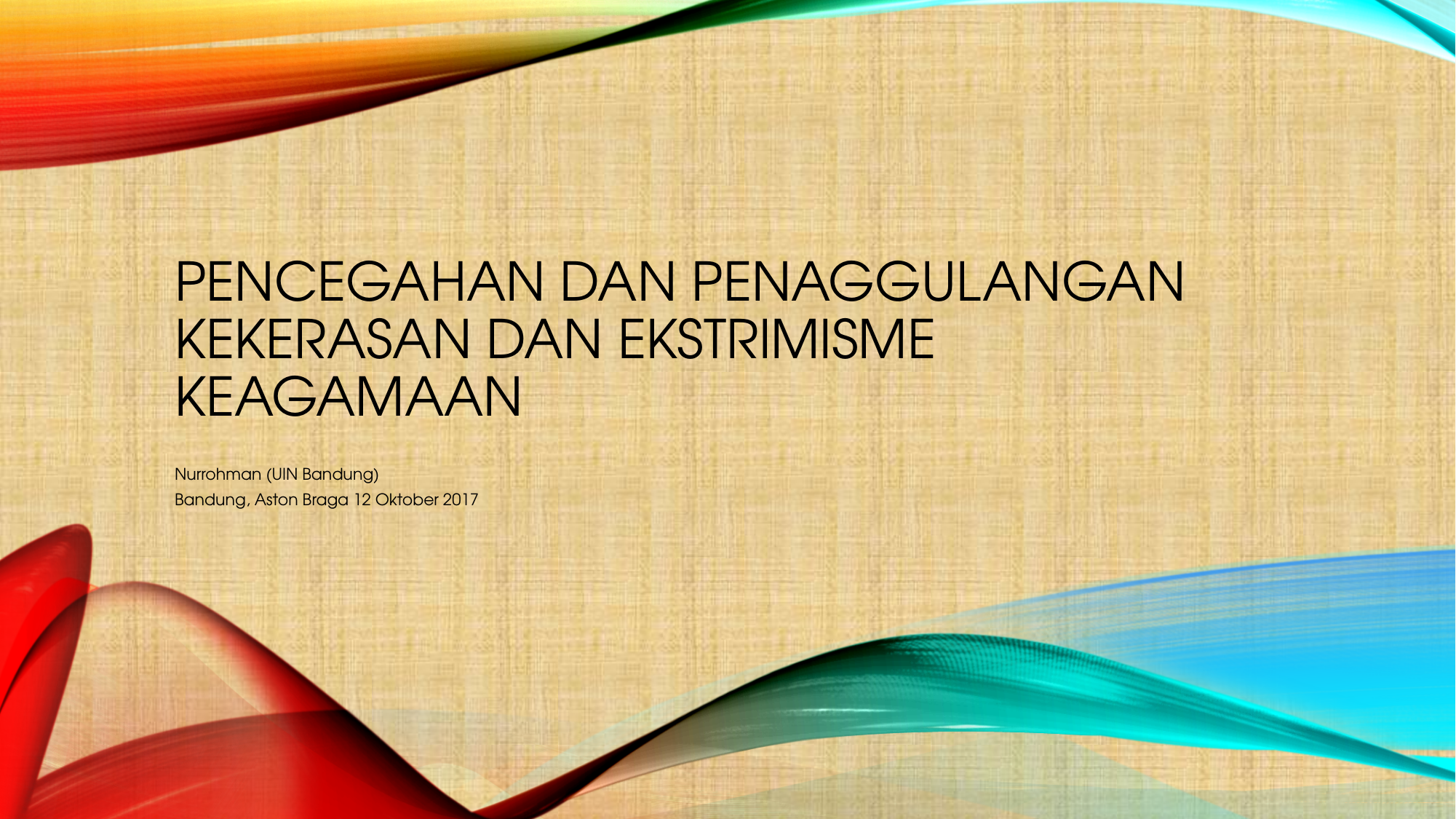

# Pencegahan dan Penaggulangan Kekerasan dan Ekstrimisme Keagamaan

Nurrohman (UIN Bandung)
Bandung, Aston Braga 12 Oktober 2017